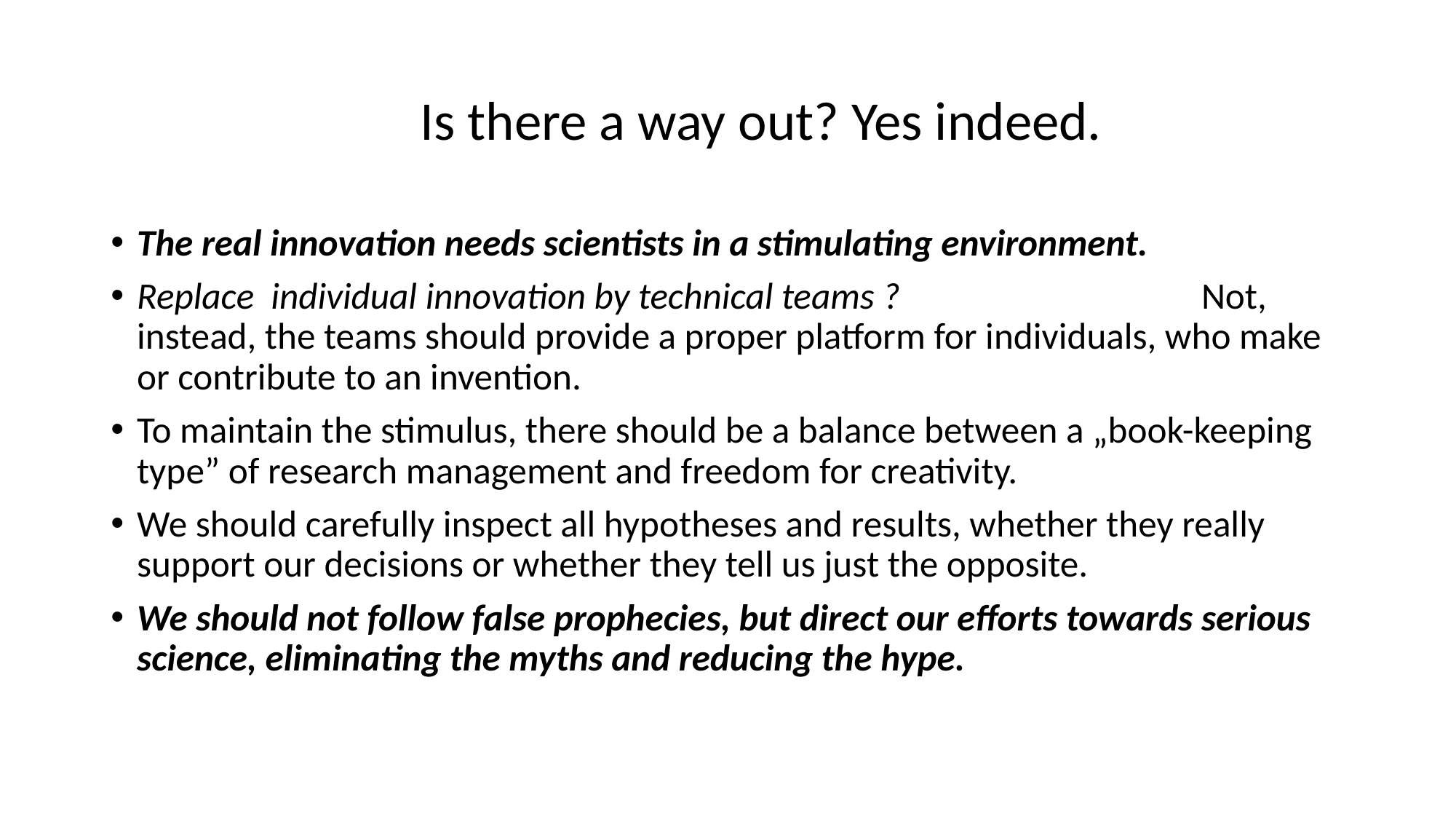

# Is there a way out? Yes indeed.
The real innovation needs scientists in a stimulating environment.
Replace  individual innovation by technical teams ?                                    Not, instead, the teams should provide a proper platform for individuals, who make or contribute to an invention.
To maintain the stimulus, there should be a balance between a „book-keeping type” of research management and freedom for creativity.
We should carefully inspect all hypotheses and results, whether they really support our decisions or whether they tell us just the opposite.
We should not follow false prophecies, but direct our efforts towards serious science, eliminating the myths and reducing the hype.